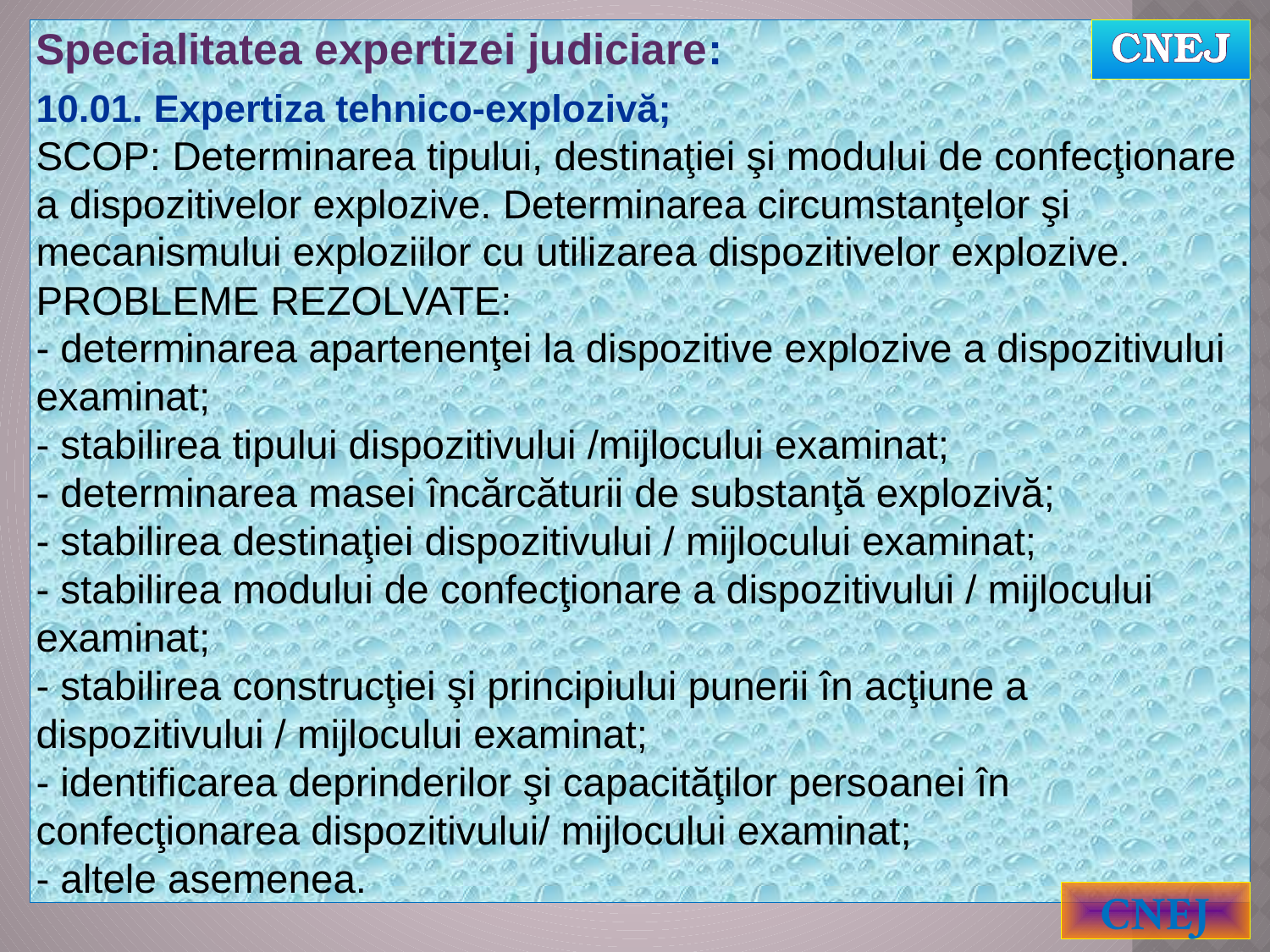

Specialitatea expertizei judiciare:
10.01. Expertiza tehnico-explozivă;
SCOP: Determinarea tipului, destinaţiei şi modului de confecţionare a dispozitivelor explozive. Determinarea circumstanţelor şi mecanismului exploziilor cu utilizarea dispozitivelor explozive.
PROBLEME REZOLVATE:
- determinarea apartenenţei la dispozitive explozive a dispozitivului examinat;
- stabilirea tipului dispozitivului /mijlocului examinat;
- determinarea masei încărcăturii de substanţă explozivă;
- stabilirea destinaţiei dispozitivului / mijlocului examinat;
- stabilirea modului de confecţionare a dispozitivului / mijlocului examinat;
- stabilirea construcţiei şi principiului punerii în acţiune a dispozitivului / mijlocului examinat;
- identificarea deprinderilor şi capacităţilor persoanei în confecţionarea dispozitivului/ mijlocului examinat;
- altele asemenea.
CNEJ
CNEJ